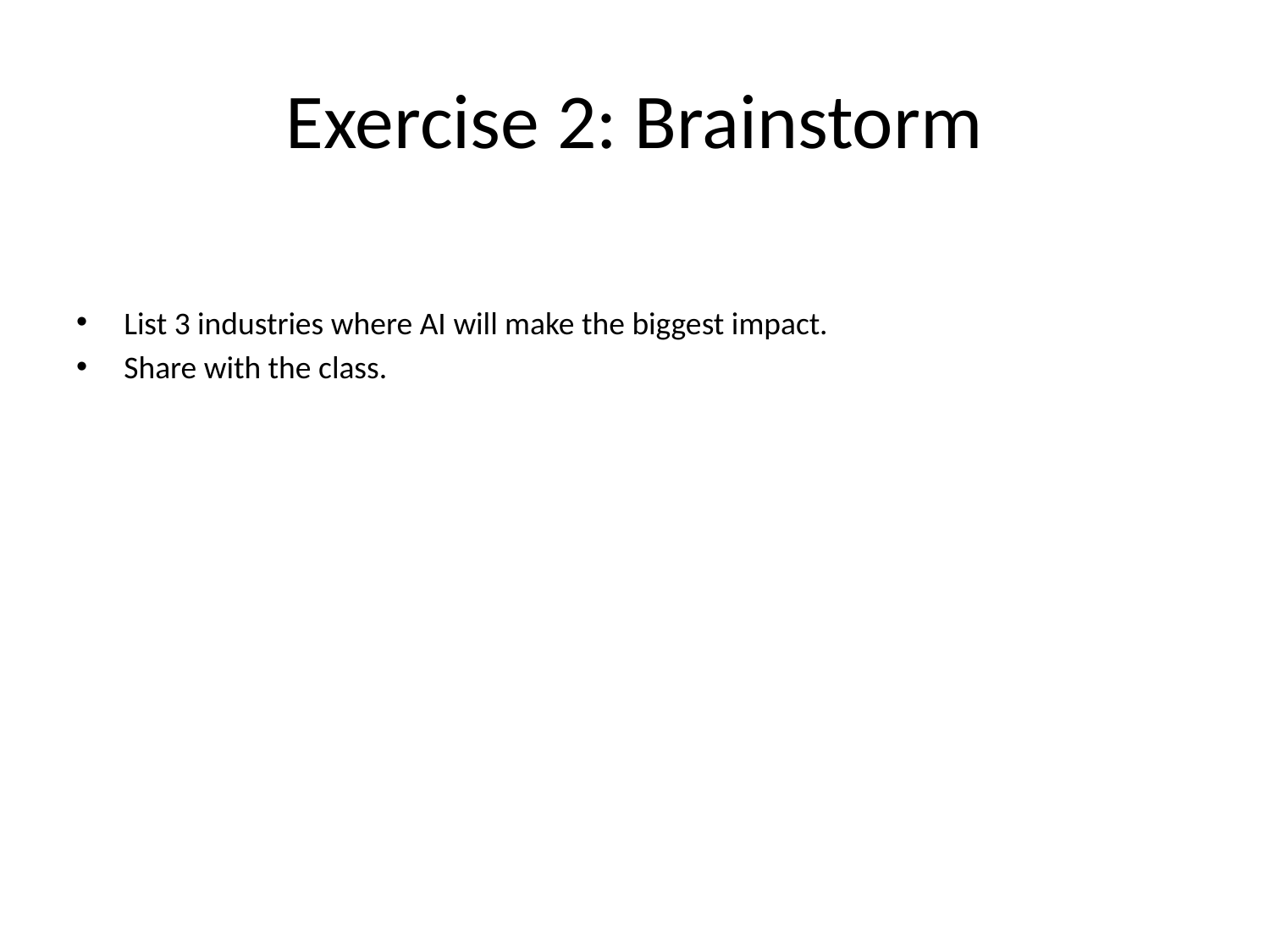

# Exercise 2: Brainstorm

List 3 industries where AI will make the biggest impact.
Share with the class.